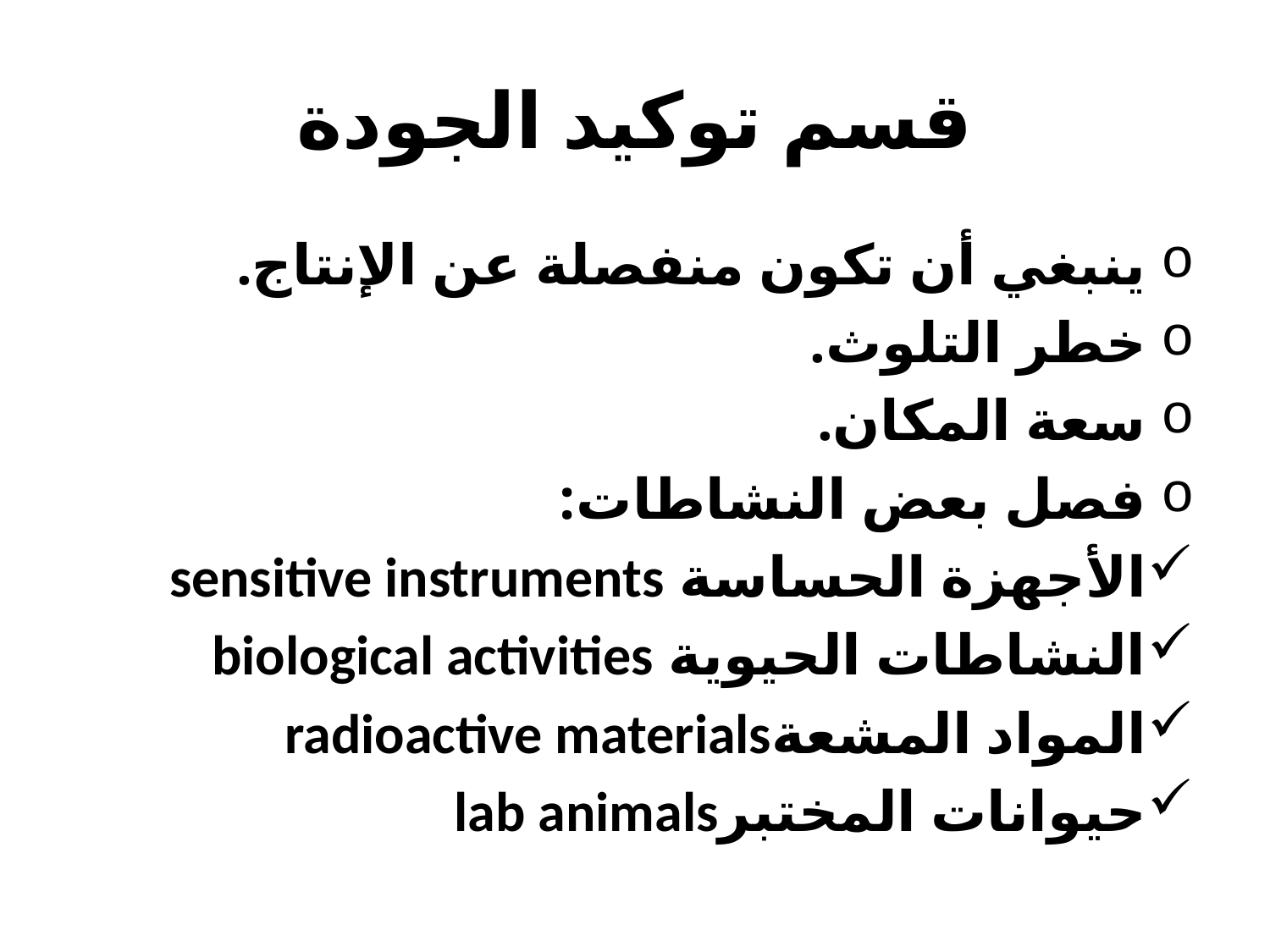

# قسم توكيد الجودة
ينبغي أن تكون منفصلة عن الإنتاج.
خطر التلوث.
سعة المكان.
فصل بعض النشاطات:
الأجهزة الحساسة sensitive instruments
النشاطات الحيوية biological activities
المواد المشعةradioactive materials
حيوانات المختبرlab animals